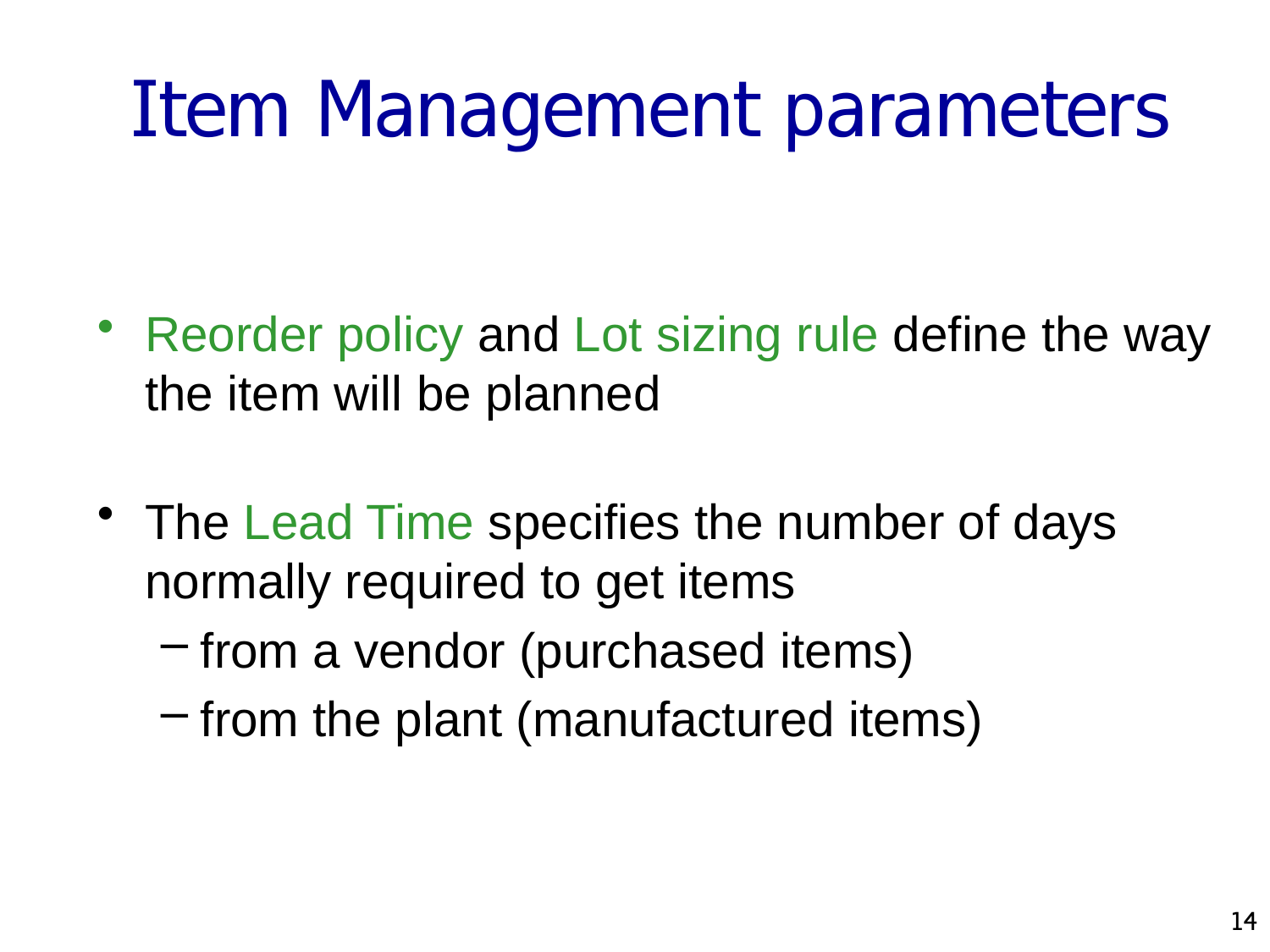

# Item Management parameters
Reorder policy and Lot sizing rule define the way the item will be planned

The Lead Time specifies the number of days normally required to get items
from a vendor (purchased items)
from the plant (manufactured items)
14